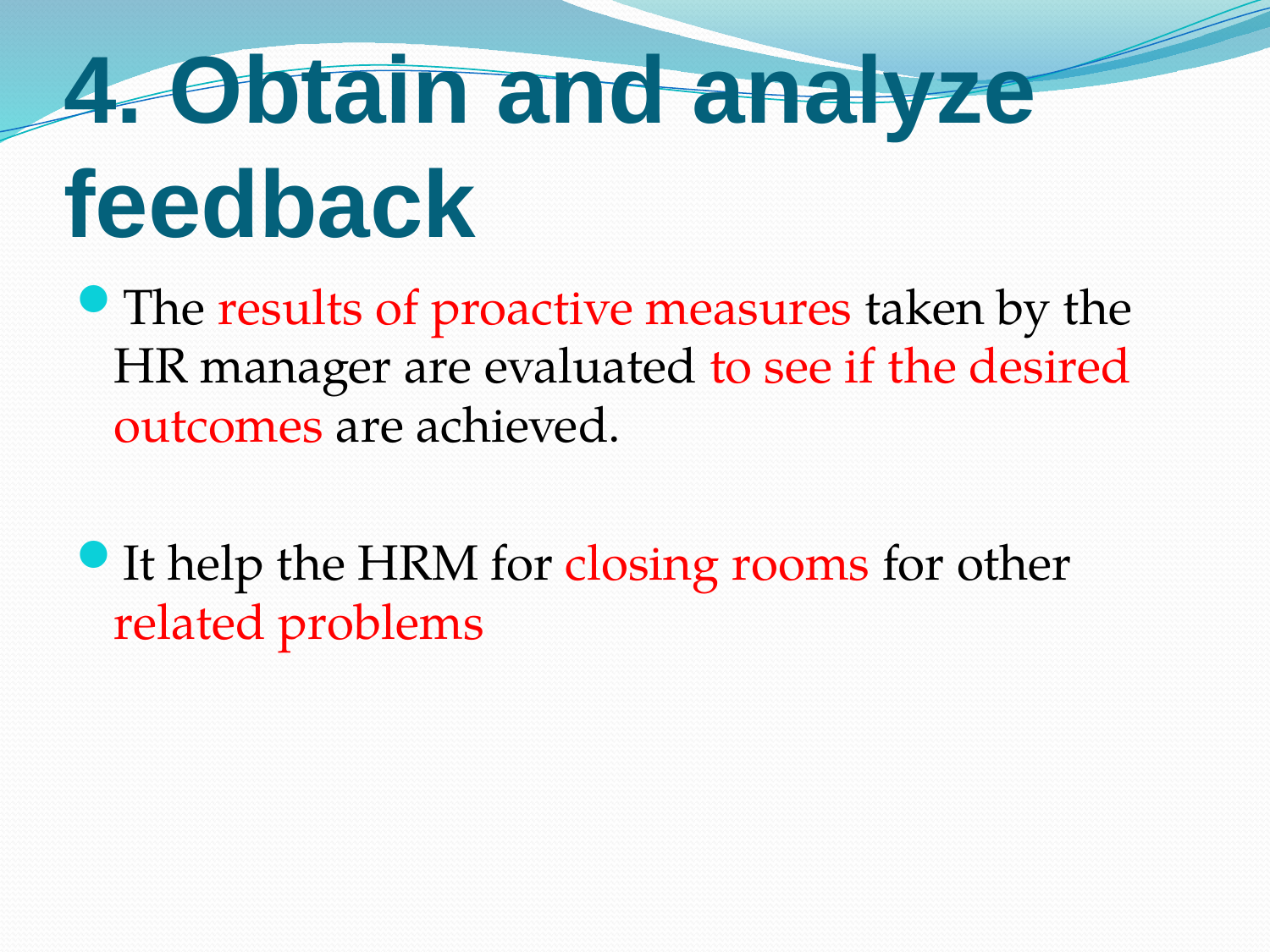

# 4. Obtain and analyze feedback
The results of proactive measures taken by the HR manager are evaluated to see if the desired outcomes are achieved.

It help the HRM for closing rooms for other related problems